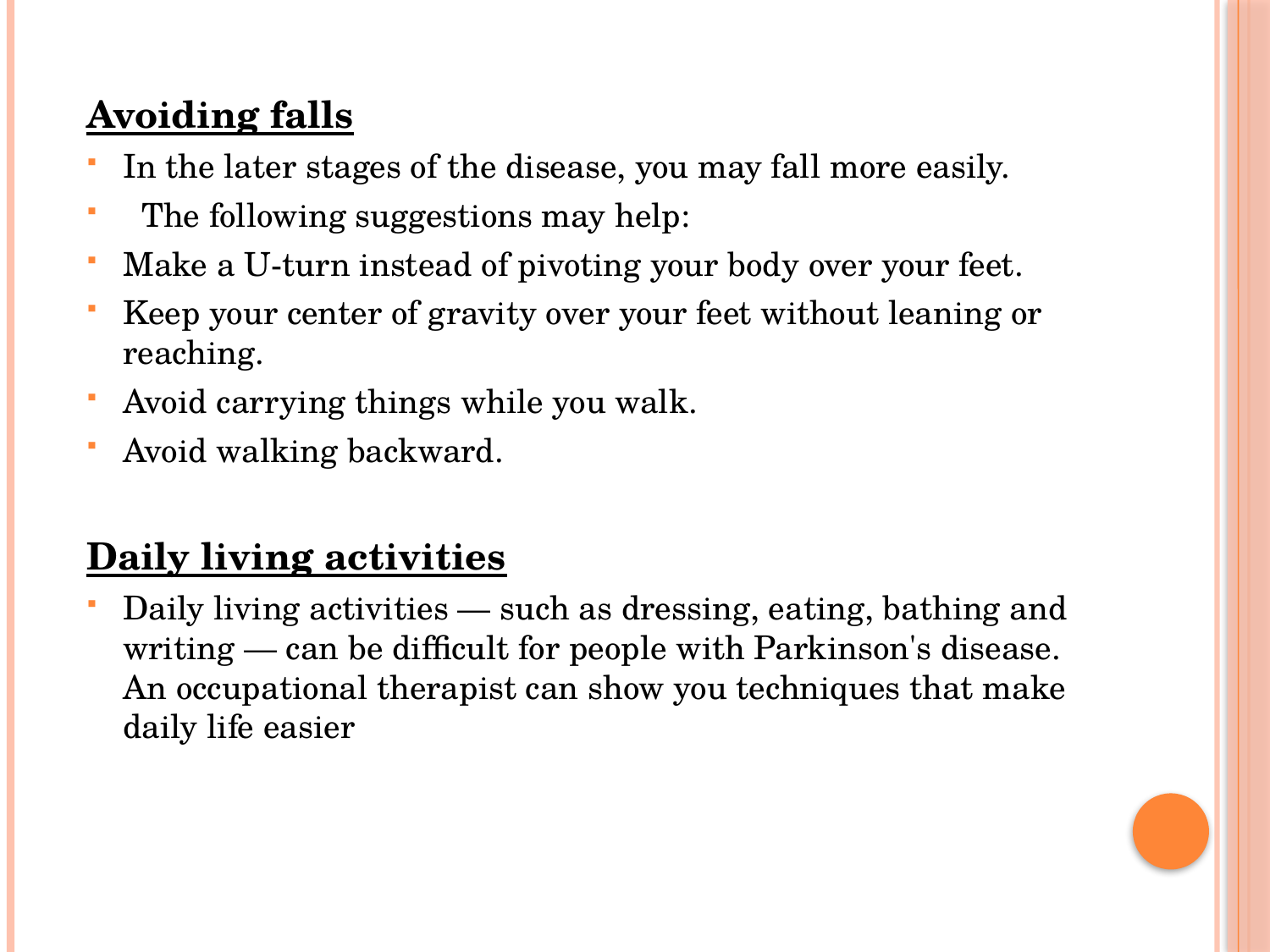

Avoiding falls
In the later stages of the disease, you may fall more easily.
  The following suggestions may help:
Make a U-turn instead of pivoting your body over your feet.
Keep your center of gravity over your feet without leaning or reaching.
Avoid carrying things while you walk.
Avoid walking backward.

Daily living activities
Daily living activities — such as dressing, eating, bathing and writing — can be difficult for people with Parkinson's disease. An occupational therapist can show you techniques that make daily life easier